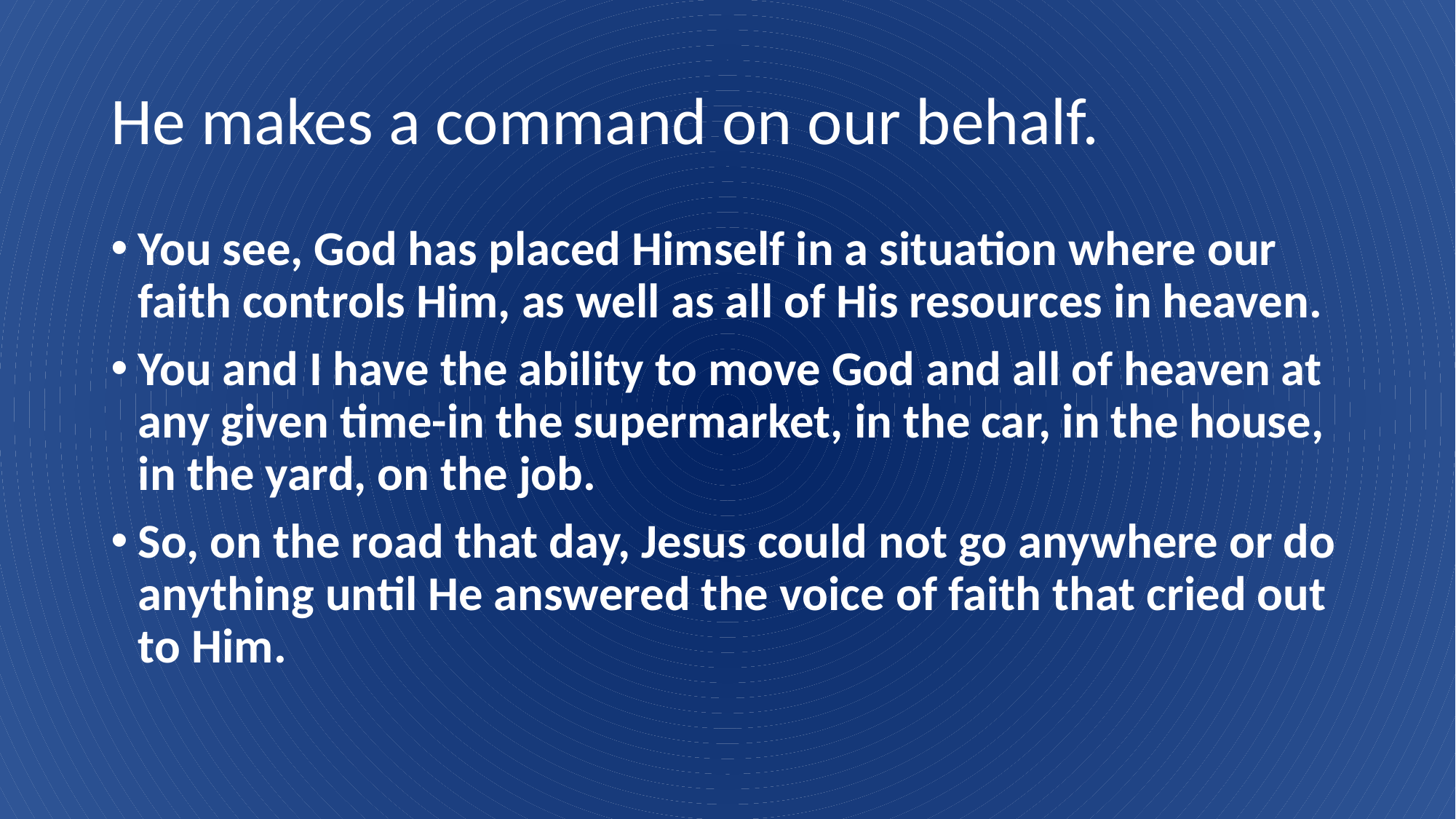

# He makes a command on our behalf.
You see, God has placed Himself in a situation where our faith controls Him, as well as all of His resources in heaven.
You and I have the ability to move God and all of heaven at any given time-in the supermarket, in the car, in the house, in the yard, on the job.
So, on the road that day, Jesus could not go anywhere or do anything until He answered the voice of faith that cried out to Him.